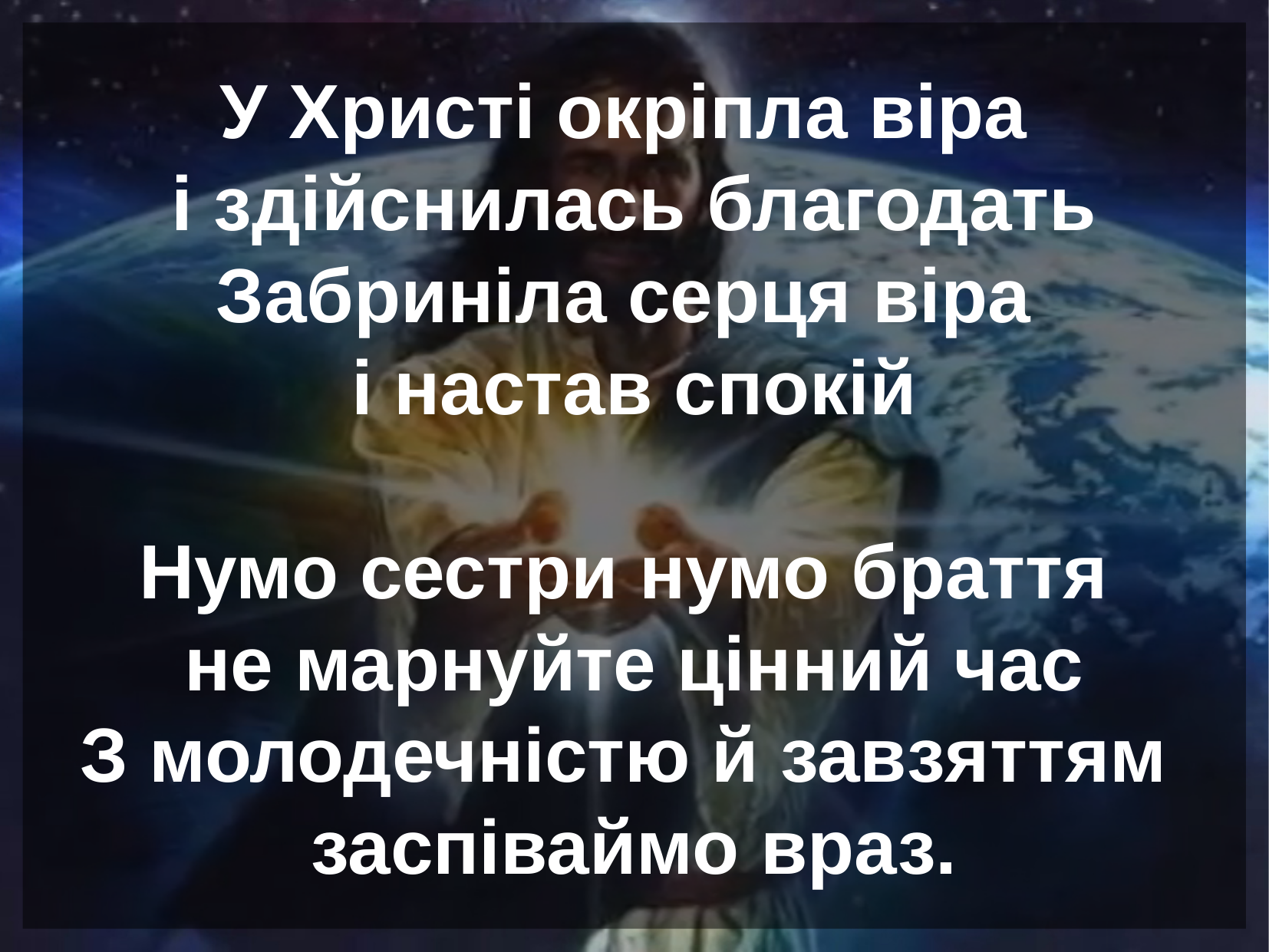

У Христі окріпла віра
і здійснилась благодать
Забриніла серця віра
і настав спокій

Нумо сестри нумо браття
не марнуйте цінний час
З молодечністю й завзяттям
заспіваймо враз.